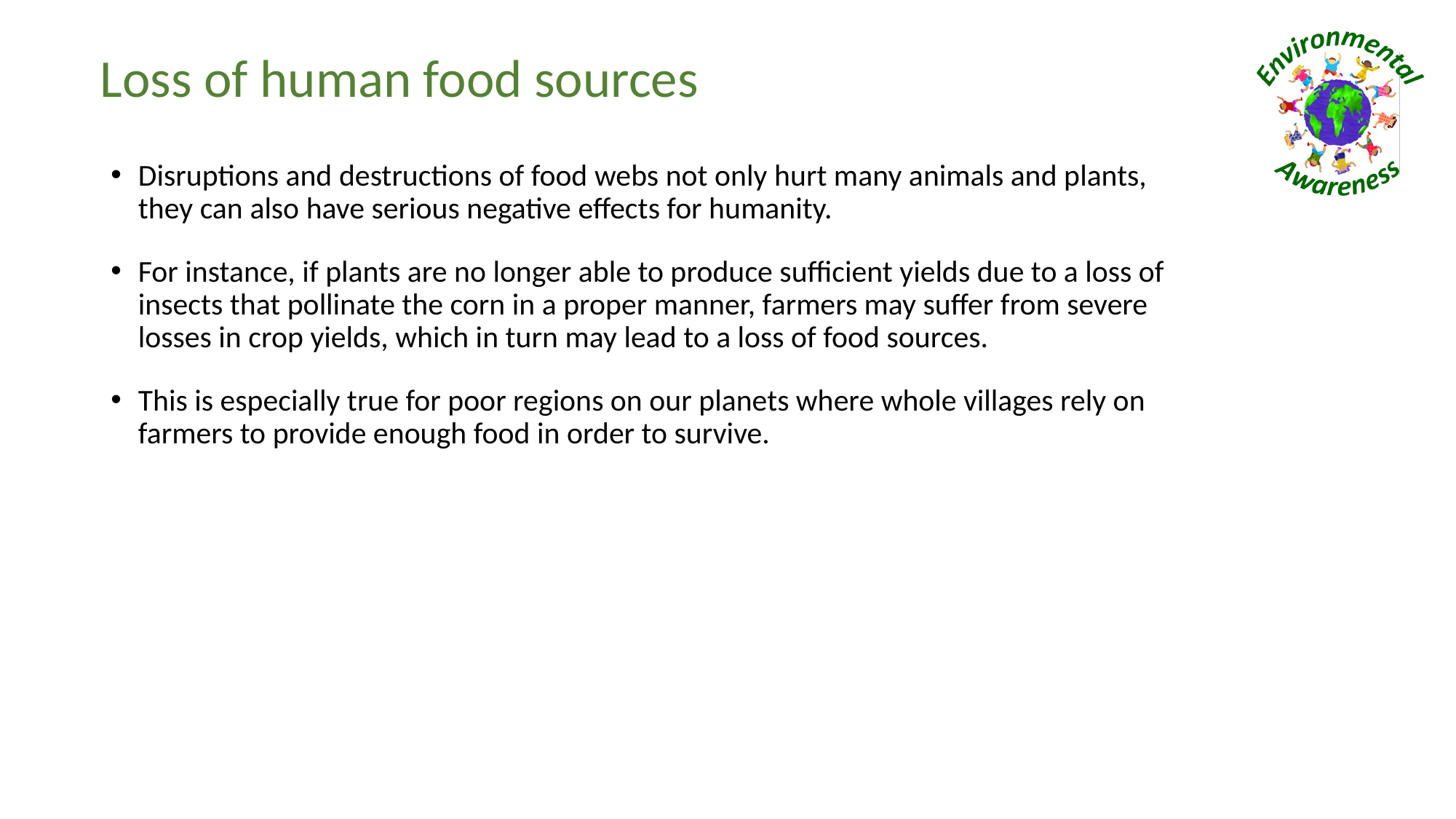

# Loss of human food sources
Disruptions and destructions of food webs not only hurt many animals and plants, they can also have serious negative effects for humanity.
For instance, if plants are no longer able to produce sufficient yields due to a loss of insects that pollinate the corn in a proper manner, farmers may suffer from severe losses in crop yields, which in turn may lead to a loss of food sources.
This is especially true for poor regions on our planets where whole villages rely on farmers to provide enough food in order to survive.